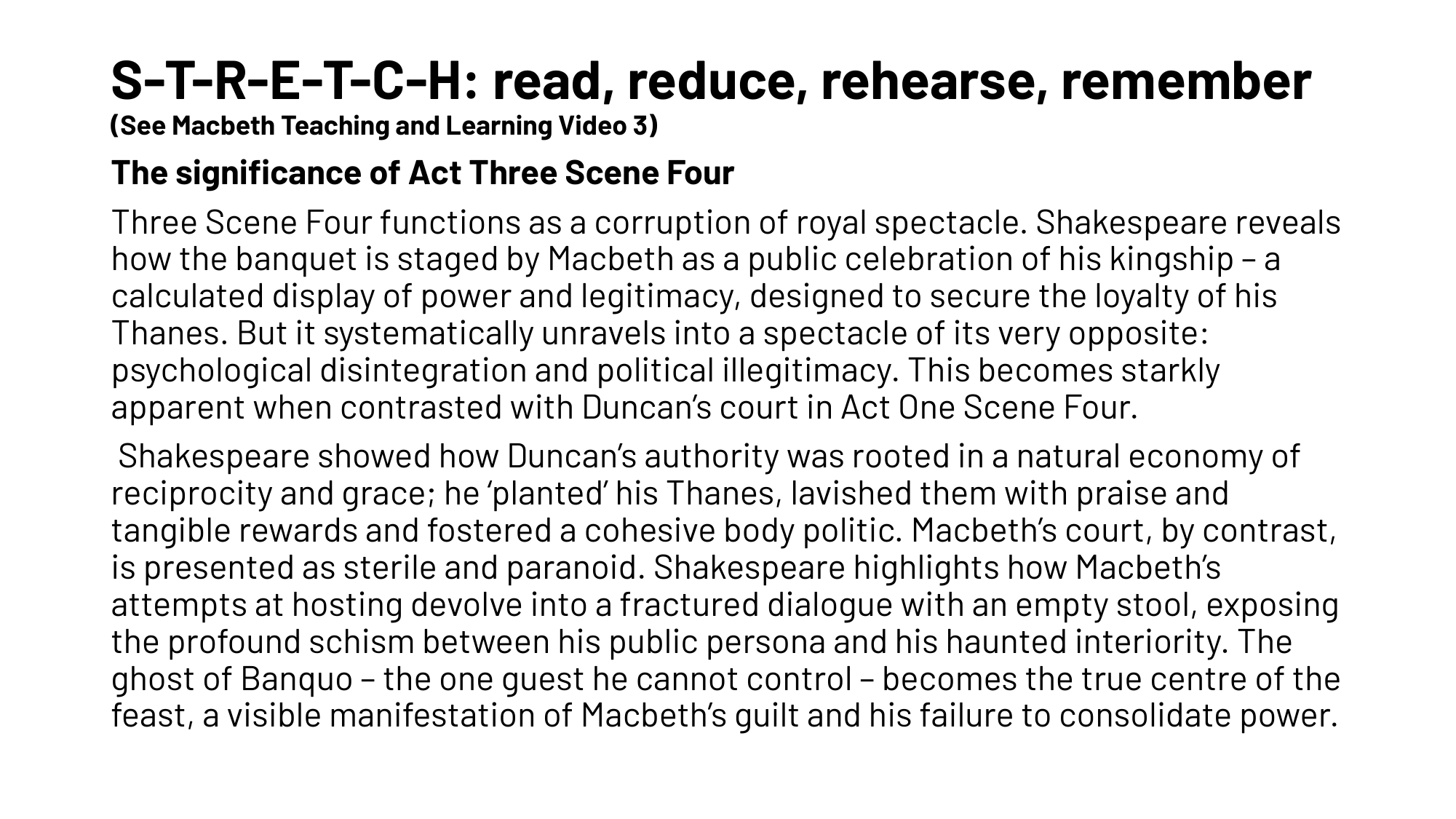

# S-T-R-E-T-C-H: read, reduce, rehearse, remember (See Macbeth Teaching and Learning Video 3)
The significance of Act Three Scene Four
Three Scene Four functions as a corruption of royal spectacle. Shakespeare reveals how the banquet is staged by Macbeth as a public celebration of his kingship – a calculated display of power and legitimacy, designed to secure the loyalty of his Thanes. But it systematically unravels into a spectacle of its very opposite: psychological disintegration and political illegitimacy. This becomes starkly apparent when contrasted with Duncan’s court in Act One Scene Four.
 Shakespeare showed how Duncan’s authority was rooted in a natural economy of reciprocity and grace; he ‘planted’ his Thanes, lavished them with praise and tangible rewards and fostered a cohesive body politic. Macbeth’s court, by contrast, is presented as sterile and paranoid. Shakespeare highlights how Macbeth’s attempts at hosting devolve into a fractured dialogue with an empty stool, exposing the profound schism between his public persona and his haunted interiority. The ghost of Banquo – the one guest he cannot control – becomes the true centre of the feast, a visible manifestation of Macbeth’s guilt and his failure to consolidate power.